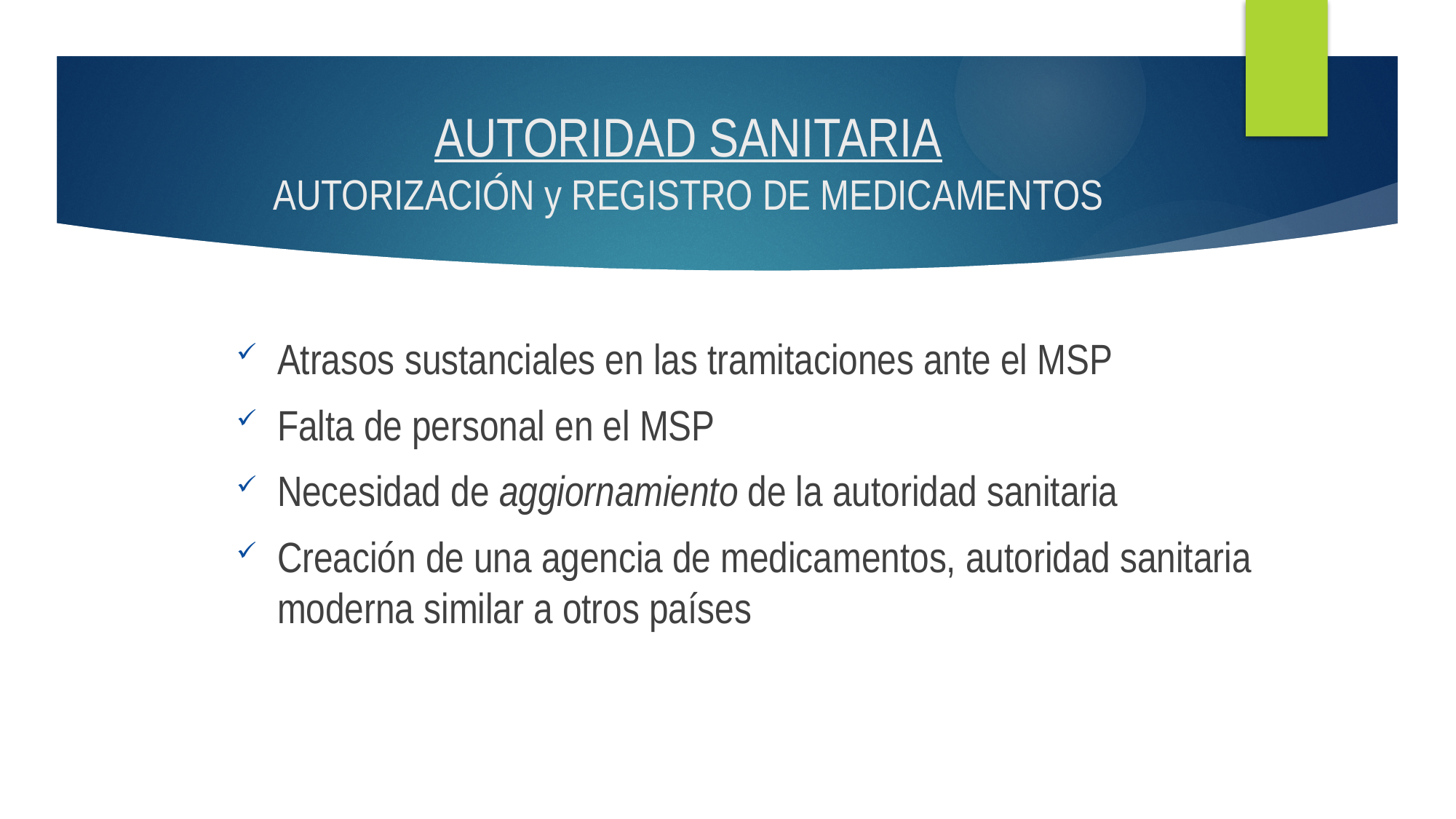

# AUTORIDAD SANITARIA AUTORIZACIÓN y REGISTRO DE MEDICAMENTOS
Atrasos sustanciales en las tramitaciones ante el MSP
Falta de personal en el MSP
Necesidad de aggiornamiento de la autoridad sanitaria
Creación de una agencia de medicamentos, autoridad sanitaria moderna similar a otros países